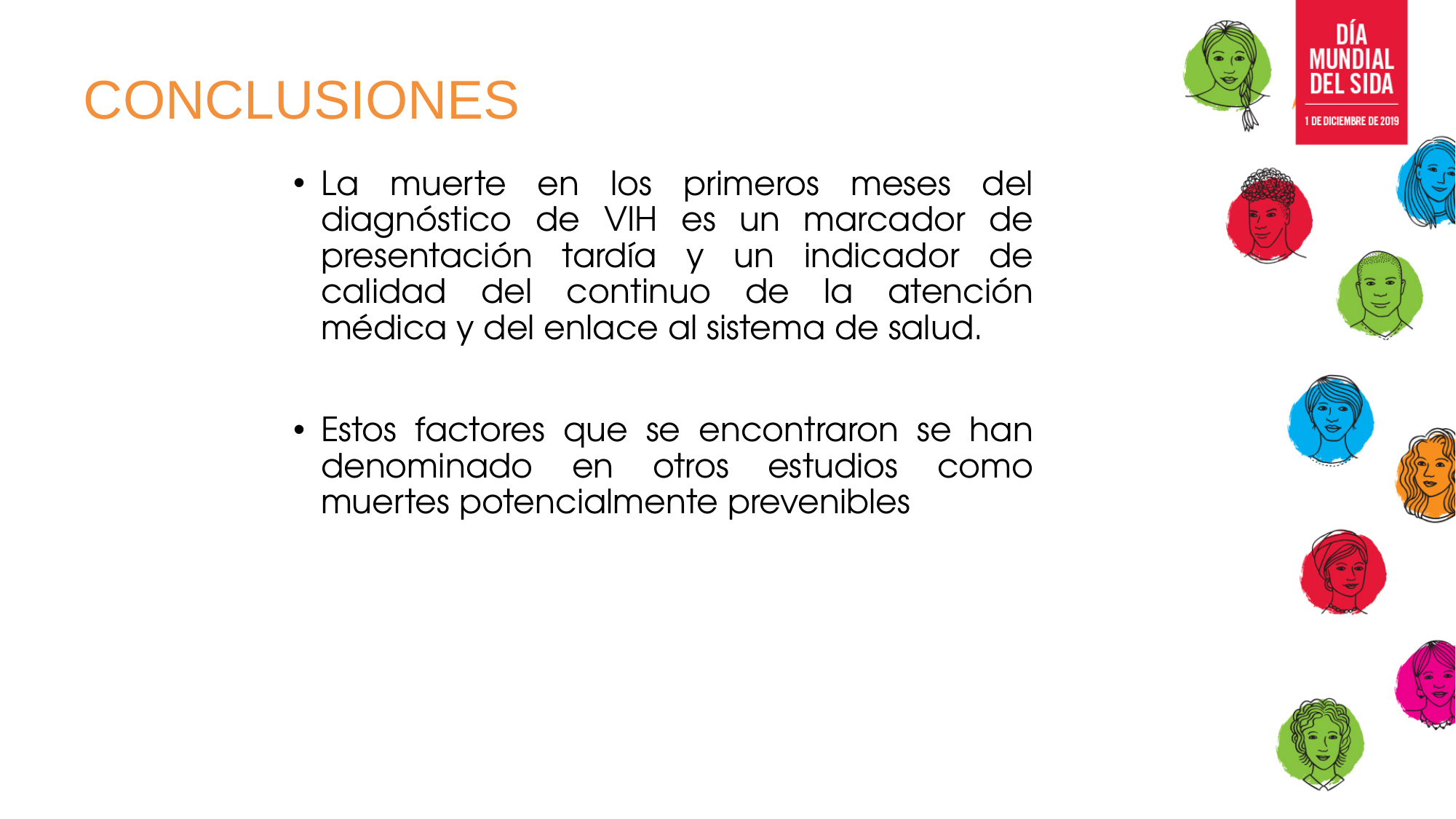

# CONCLUSIONES
La muerte en los primeros meses del diagnóstico de VIH es un marcador de presentación tardía y un indicador de calidad del continuo de la atención médica y del enlace al sistema de salud.

Estos factores que se encontraron se han denominado en otros estudios como muertes potencialmente prevenibles